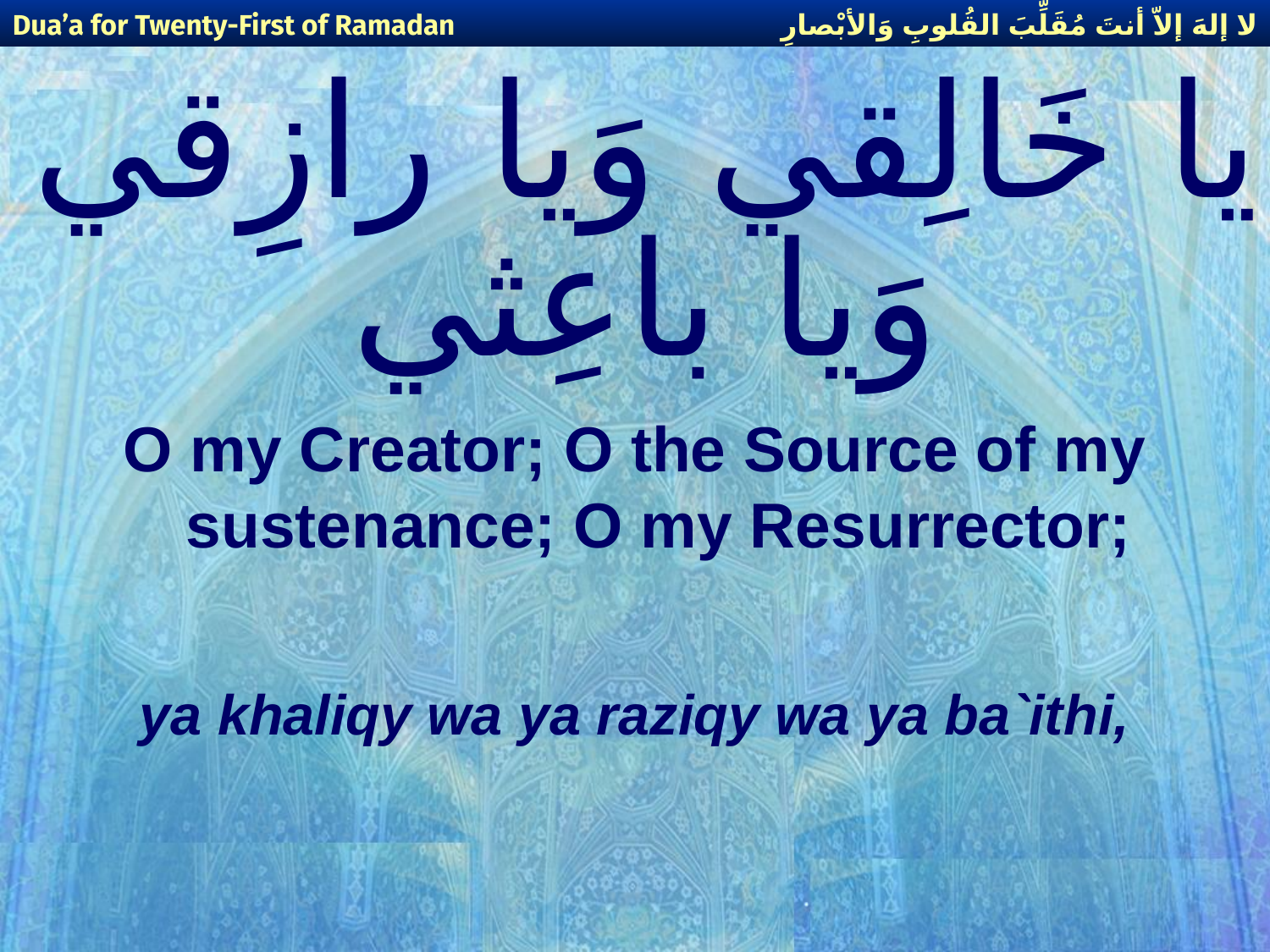

لا إلهَ إلاّ أنتَ مُقَلِّبَ القُلوبِ وَالأبْصارِ
Dua’a for Twenty-First of Ramadan
# يا خَالِقي وَيا رازِقي وَيا باعِثي
O my Creator; O the Source of my sustenance; O my Resurrector;
ya khaliqy wa ya raziqy wa ya ba`ithi,